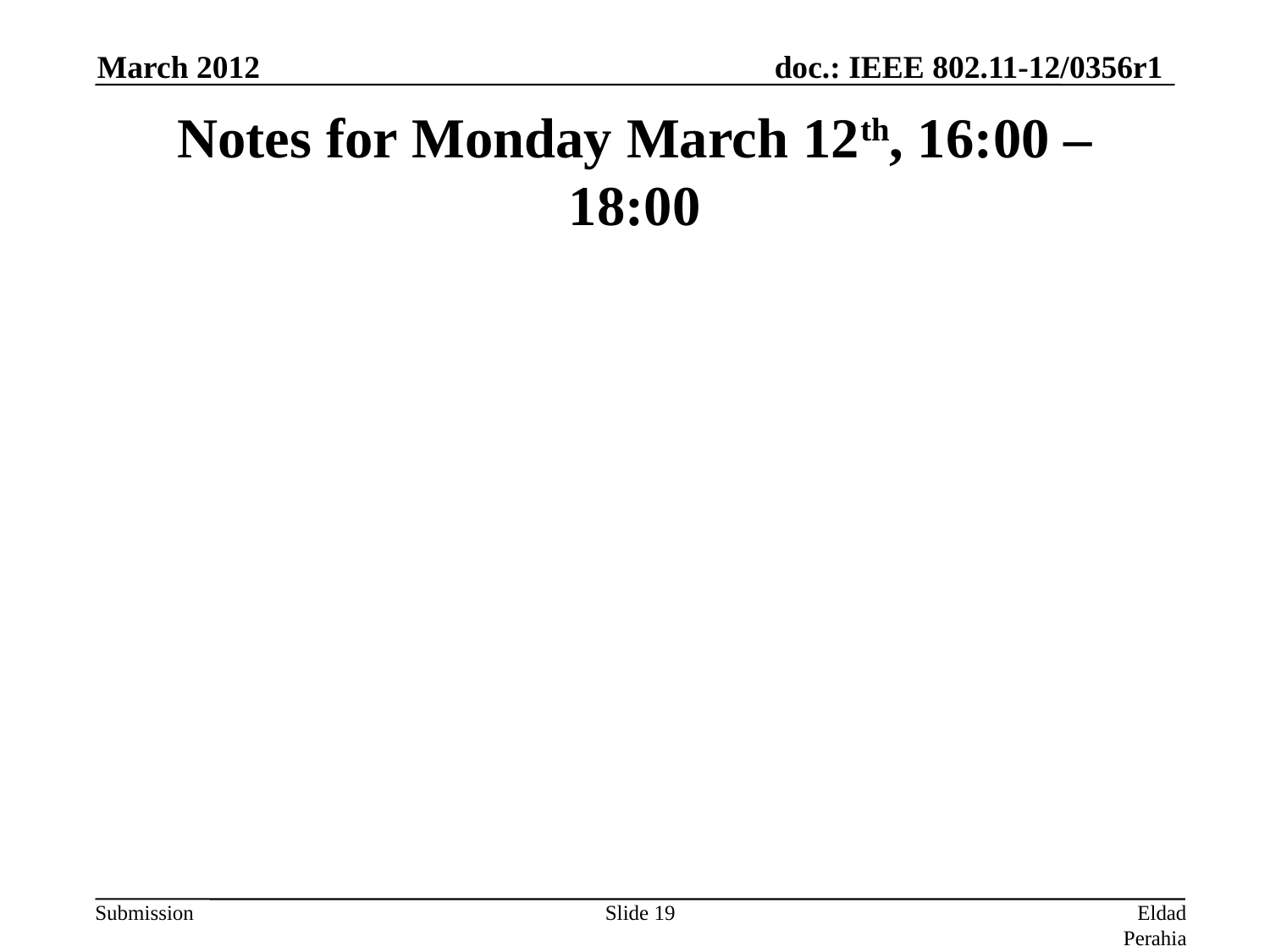

March 2012
# Notes for Monday March 12th, 16:00 – 18:00

Slide 19
Eldad Perahia, Intel Corporation